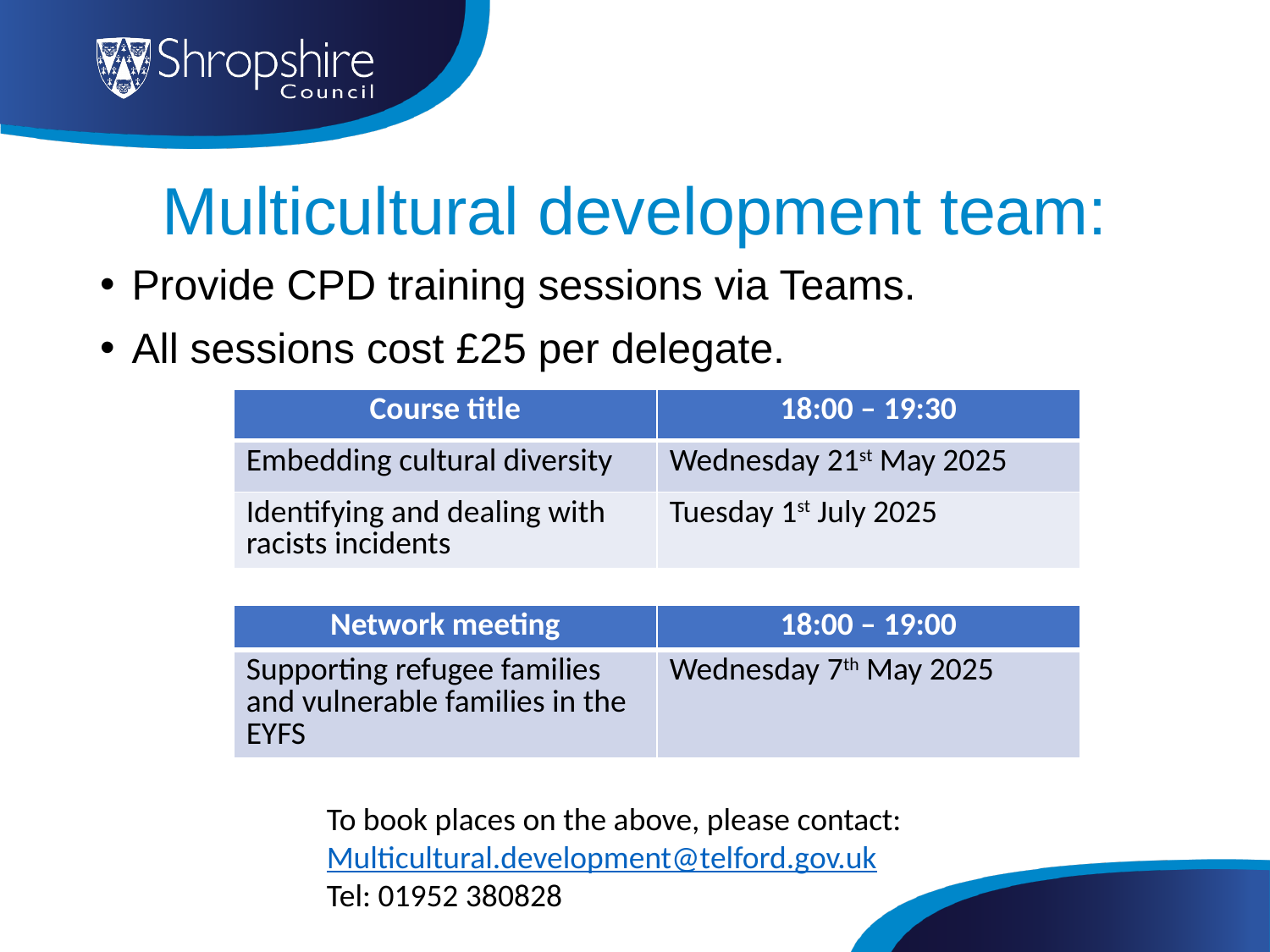

# Multicultural development team:
Provide CPD training sessions via Teams.
All sessions cost £25 per delegate.
| Course title | 18:00 – 19:30 |
| --- | --- |
| Embedding cultural diversity | Wednesday 21st May 2025 |
| Identifying and dealing with racists incidents | Tuesday 1st July 2025 |
| Network meeting | 18:00 – 19:00 |
| --- | --- |
| Supporting refugee families and vulnerable families in the EYFS | Wednesday 7th May 2025 |
To book places on the above, please contact:
Multicultural.development@telford.gov.uk
Tel: 01952 380828